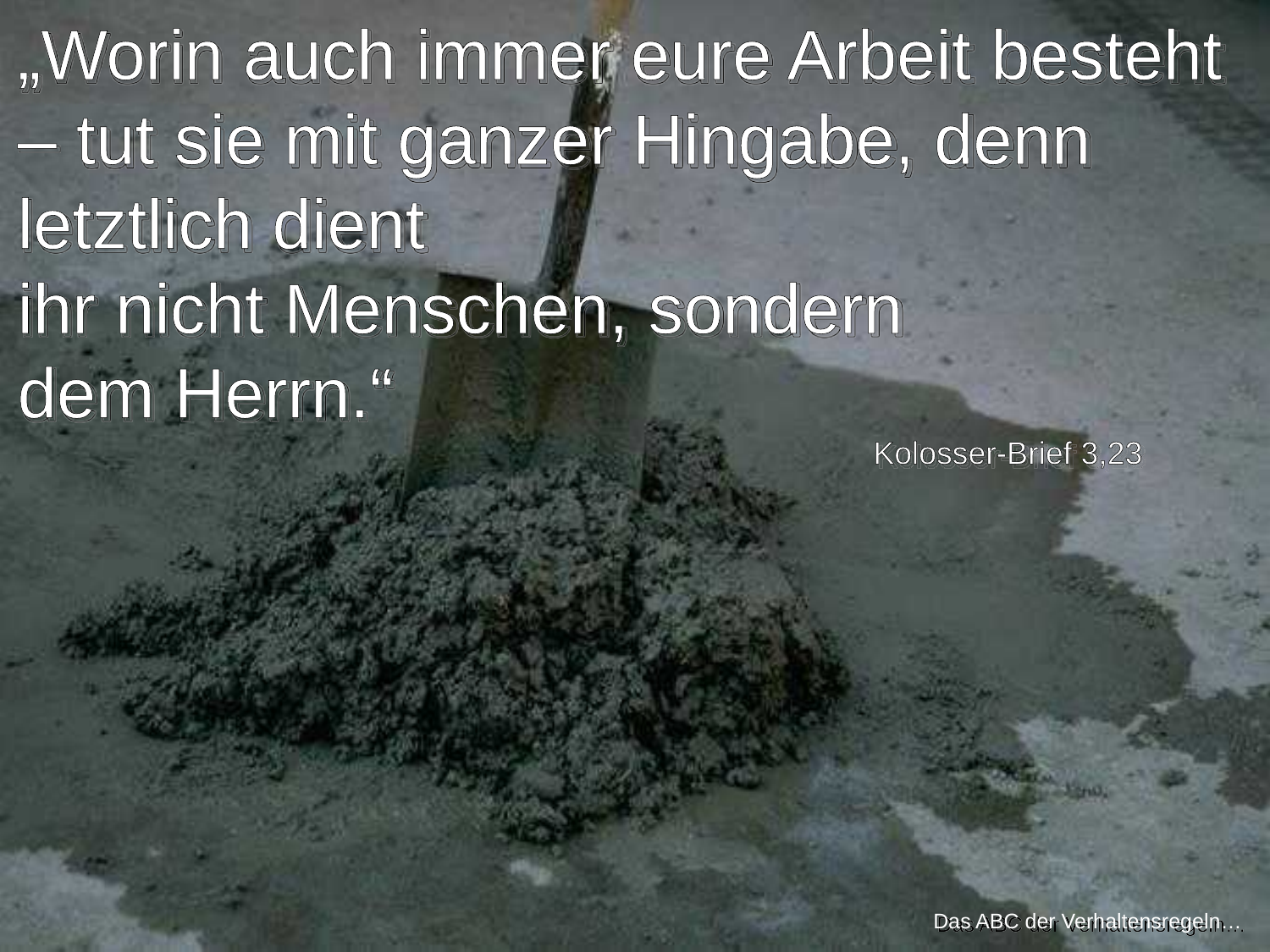

„Worin auch immer eure Arbeit besteht – tut sie mit ganzer Hingabe, denn letztlich dient
ihr nicht Menschen, sondern
dem Herrn.“
Kolosser-Brief 3,23
Das ABC der Verhaltensregeln…